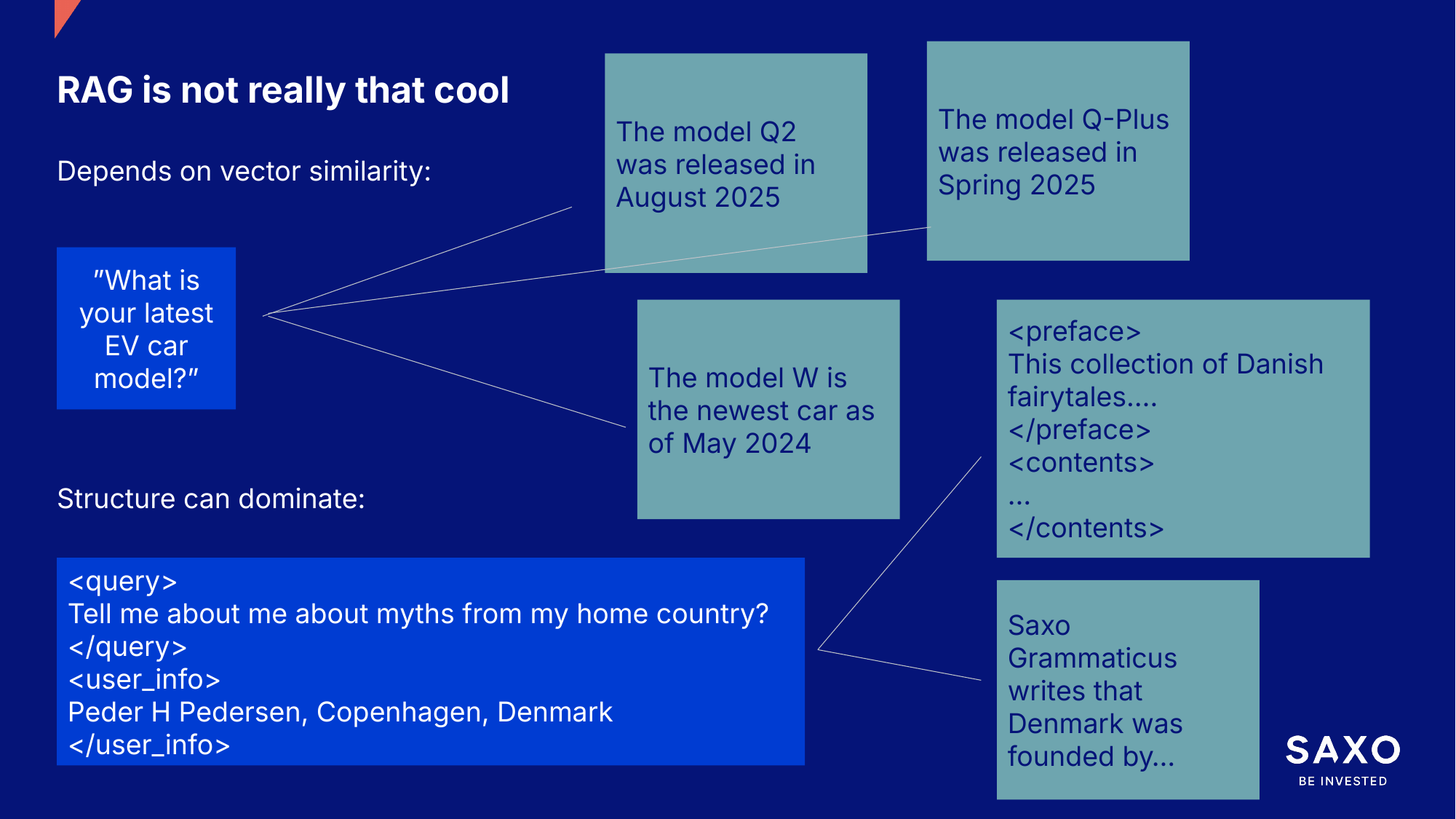

The model Q-Plus was released in Spring 2025
The model Q2 was released in August 2025
RAG is not really that cool

Depends on vector similarity:

Structure can dominate:

”What is your latest EV car model?”
The model W is the newest car as of May 2024
<preface>
This collection of Danish fairytales….
</preface>
<contents>
…
</contents>
<query>
Tell me about me about myths from my home country?
</query>
<user_info>
Peder H Pedersen, Copenhagen, Denmark
</user_info>
Saxo Grammaticus writes that Denmark was founded by…